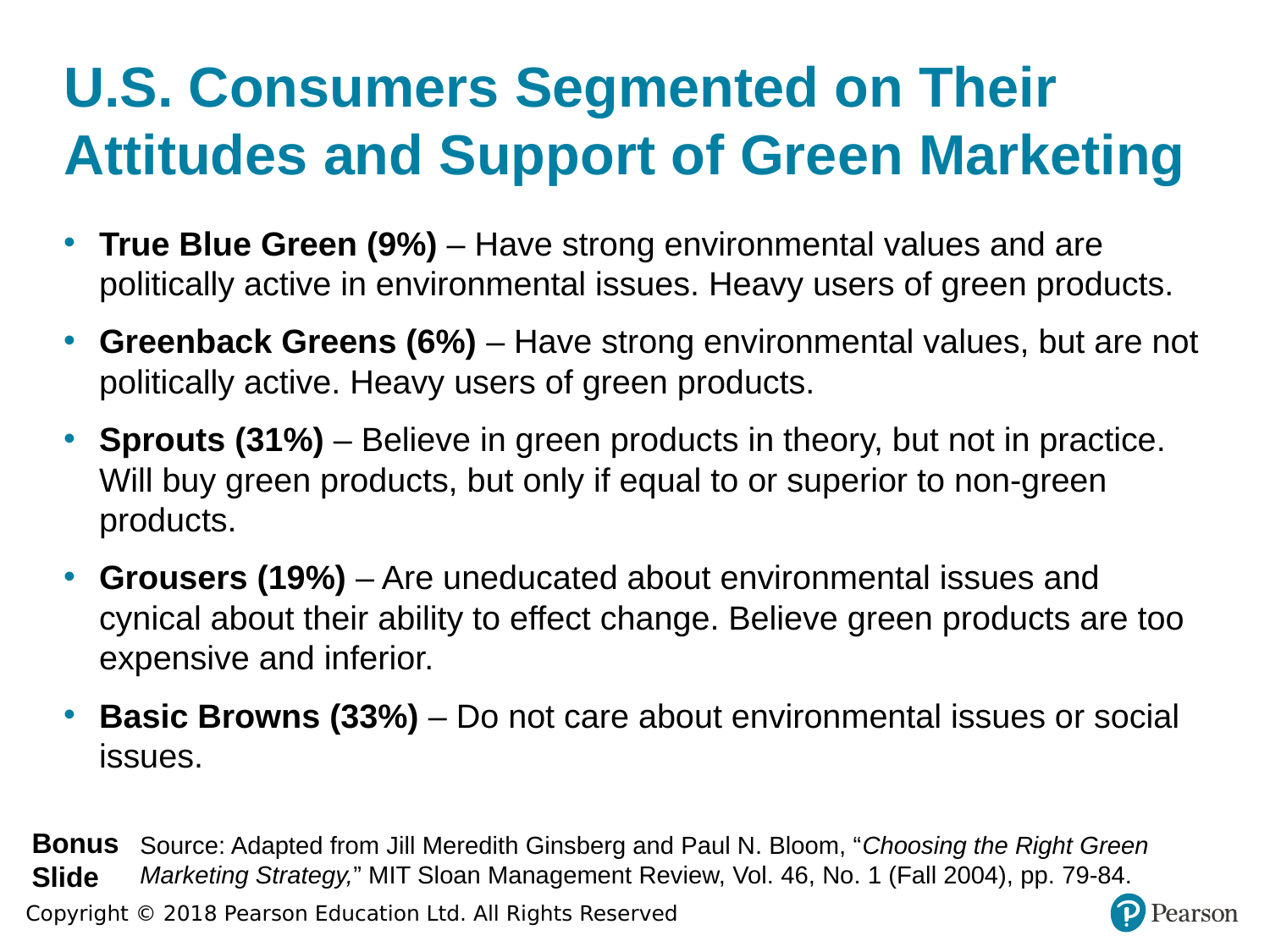

# U.S. Consumers Segmented on Their Attitudes and Support of Green Marketing
True Blue Green (9%) – Have strong environmental values and are politically active in environmental issues. Heavy users of green products.
Greenback Greens (6%) – Have strong environmental values, but are not politically active. Heavy users of green products.
Sprouts (31%) – Believe in green products in theory, but not in practice. Will buy green products, but only if equal to or superior to non-green products.
Grousers (19%) – Are uneducated about environmental issues and cynical about their ability to effect change. Believe green products are too expensive and inferior.
Basic Browns (33%) – Do not care about environmental issues or social issues.
Bonus Slide
Source: Adapted from Jill Meredith Ginsberg and Paul N. Bloom, “Choosing the Right Green Marketing Strategy,” MIT Sloan Management Review, Vol. 46, No. 1 (Fall 2004), pp. 79-84.